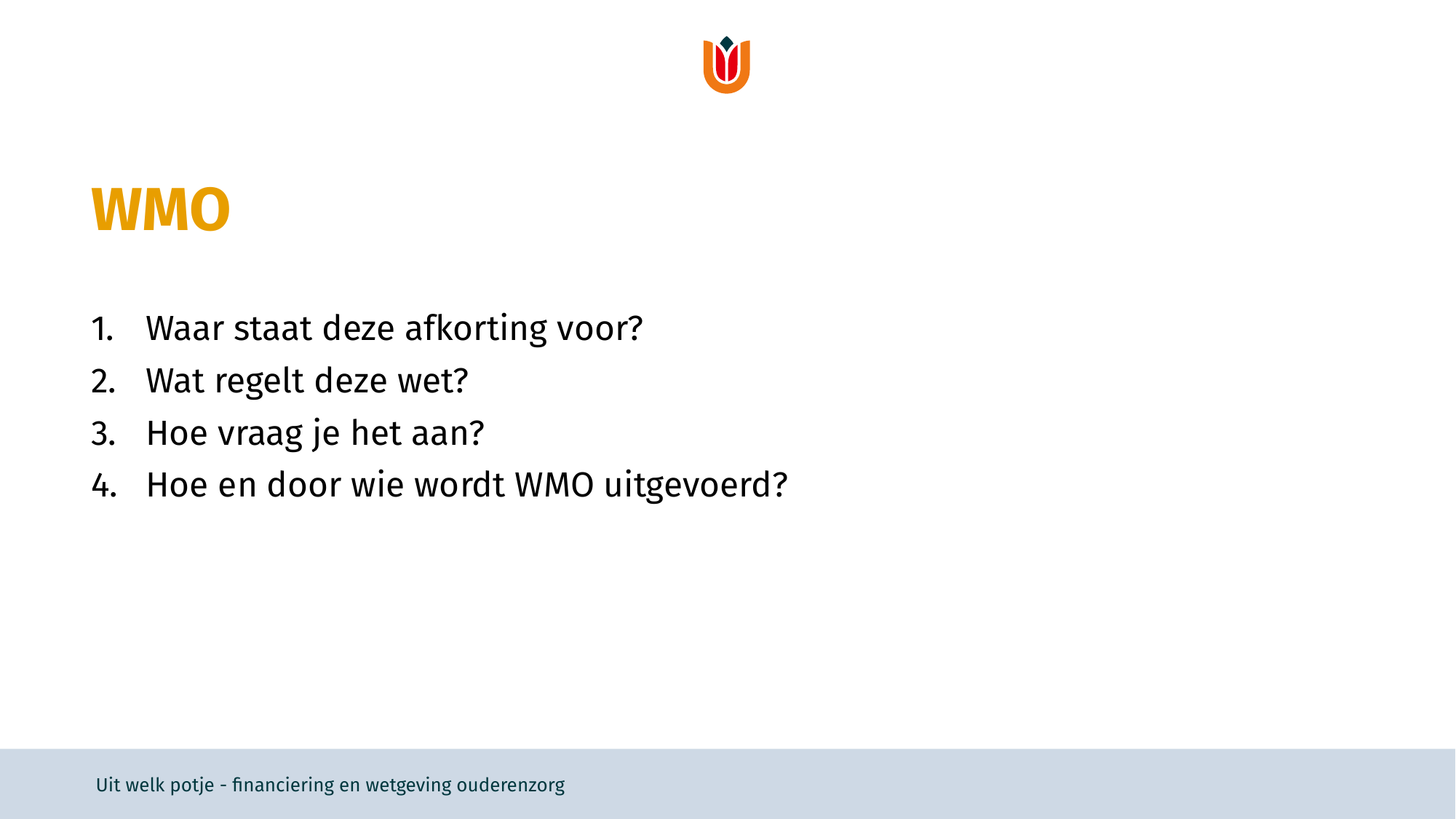

# WMO
Waar staat deze afkorting voor?
Wat regelt deze wet?
Hoe vraag je het aan?
Hoe en door wie wordt WMO uitgevoerd?

Uit welk potje - financiering en wetgeving ouderenzorg